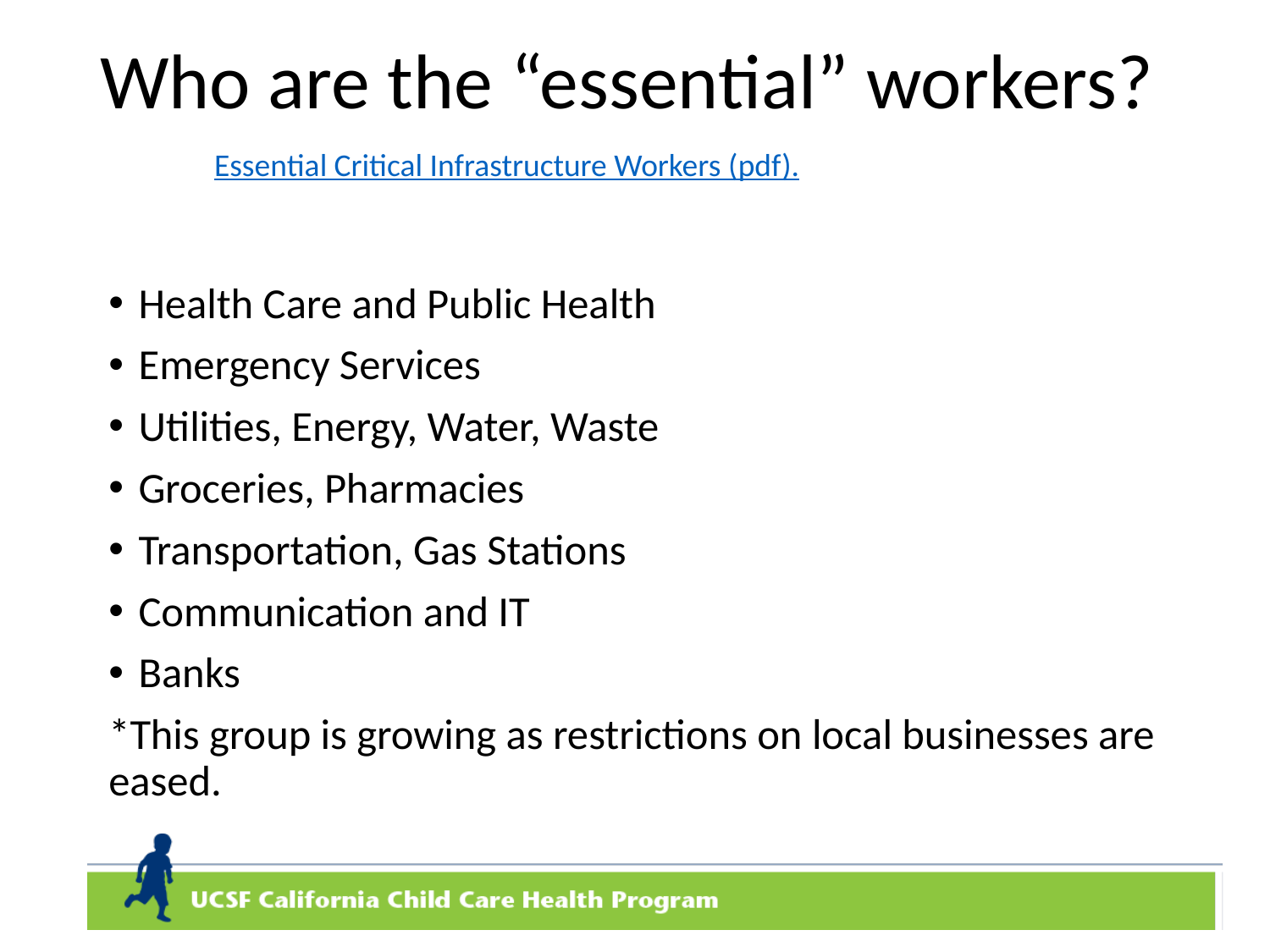

# Who are the “essential” workers?
Essential Critical Infrastructure Workers (pdf).

Health Care and Public Health
Emergency Services
Utilities, Energy, Water, Waste
Groceries, Pharmacies
Transportation, Gas Stations
Communication and IT
Banks
*This group is growing as restrictions on local businesses are eased.